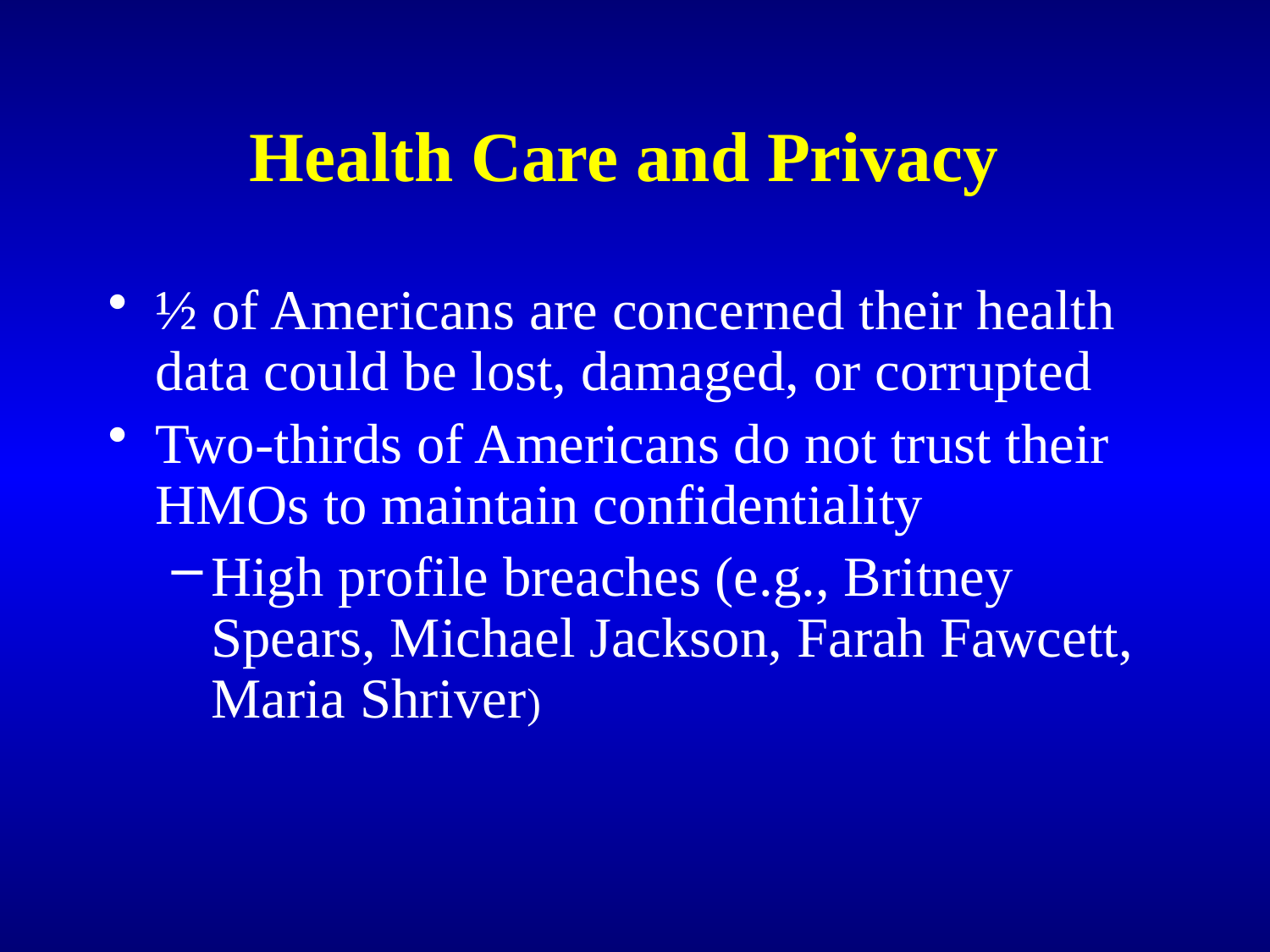

# Health Care and Privacy
½ of Americans are concerned their health data could be lost, damaged, or corrupted
Two-thirds of Americans do not trust their HMOs to maintain confidentiality
High profile breaches (e.g., Britney Spears, Michael Jackson, Farah Fawcett, Maria Shriver)